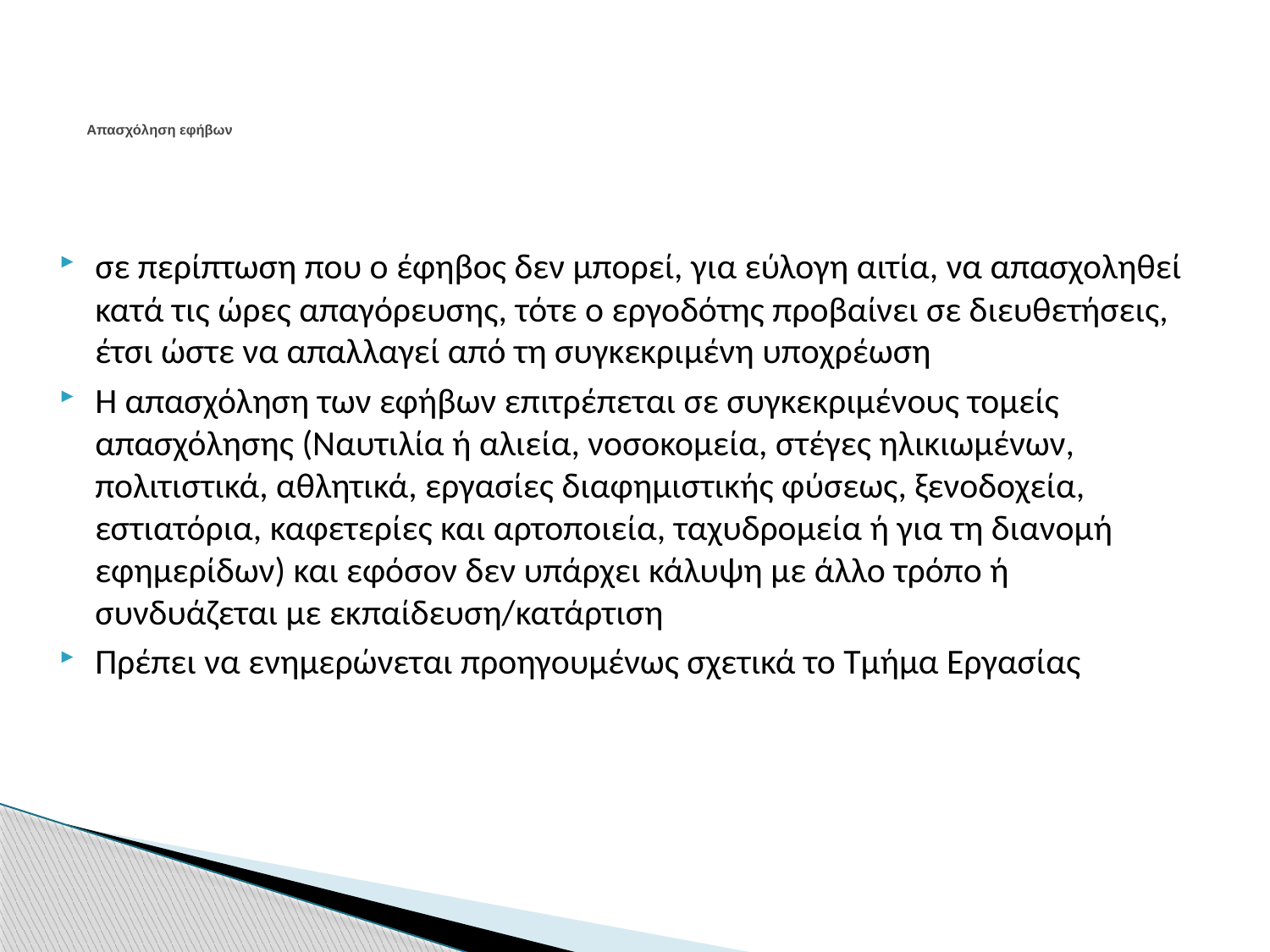

# Απασχόληση εφήβων

σε περίπτωση που ο έφηβος δεν μπορεί, για εύλογη αιτία, να απασχοληθεί κατά τις ώρες απαγόρευσης, τότε ο εργοδότης προβαίνει σε διευθετήσεις, έτσι ώστε να απαλλαγεί από τη συγκεκριμένη υποχρέωση
Η απασχόληση των εφήβων επιτρέπεται σε συγκεκριμένους τομείς απασχόλησης (Ναυτιλία ή αλιεία, νοσοκομεία, στέγες ηλικιωμένων, πολιτιστικά, αθλητικά, εργασίες διαφημιστικής φύσεως, ξενοδοχεία, εστιατόρια, καφετερίες και αρτοποιεία, ταχυδρομεία ή για τη διανομή εφημερίδων) και εφόσον δεν υπάρχει κάλυψη με άλλο τρόπο ή συνδυάζεται με εκπαίδευση/κατάρτιση
Πρέπει να ενημερώνεται προηγουμένως σχετικά το Τμήμα Εργασίας